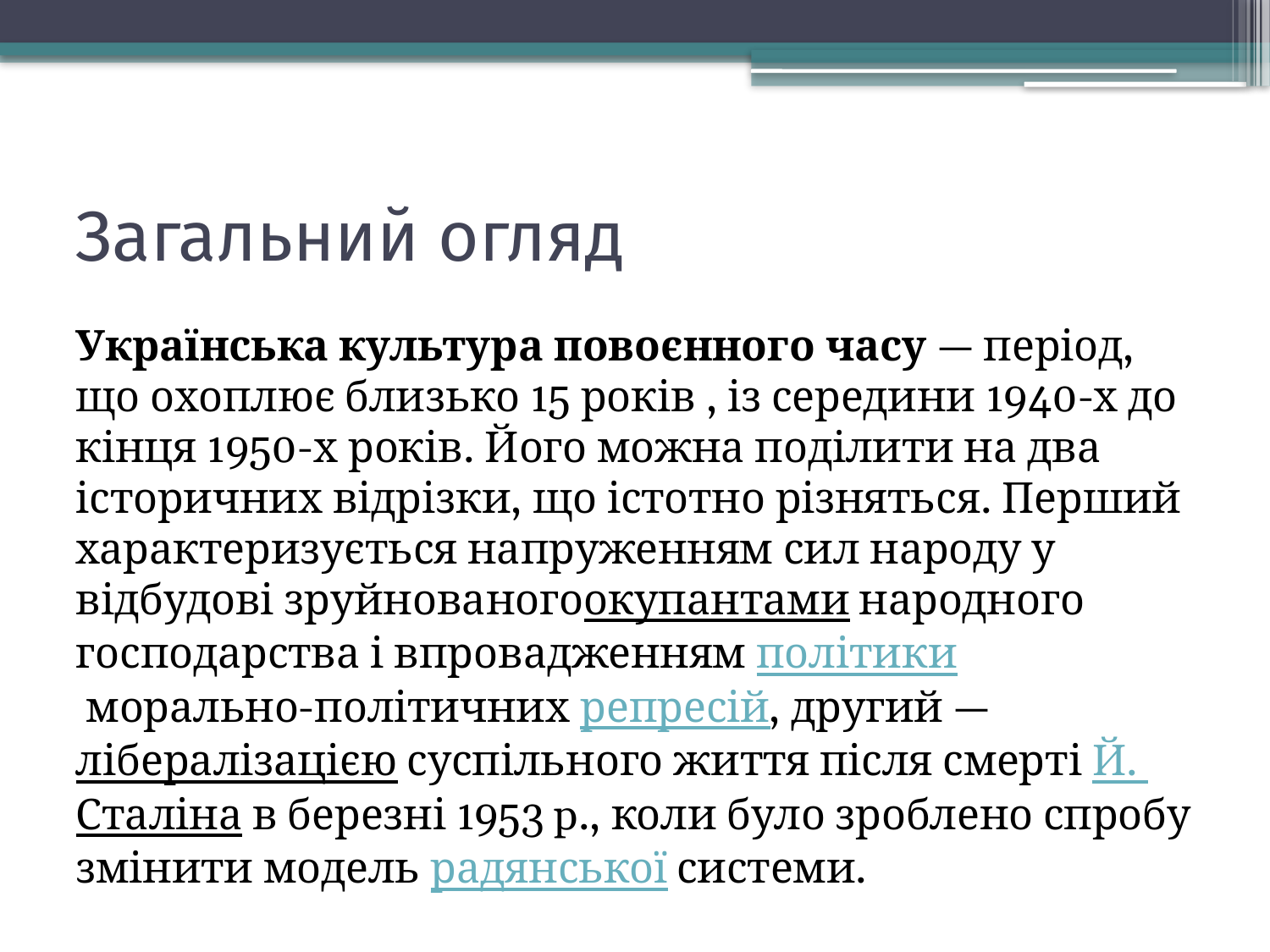

# Загальний огляд
Українська культура повоєнного часу — період, що охоплює близько 15 років , із середини 1940-х до кінця 1950-х років. Його можна поділити на два історичних відрізки, що істотно різняться. Перший характеризується напруженням сил народу у відбудові зруйнованогоокупантами народного господарства і впровадженням політики морально-політичних репресій, другий — лібералізацією суспільного життя після смерті Й. Сталіна в березні 1953 p., коли було зроблено спробу змінити модель радянської системи.